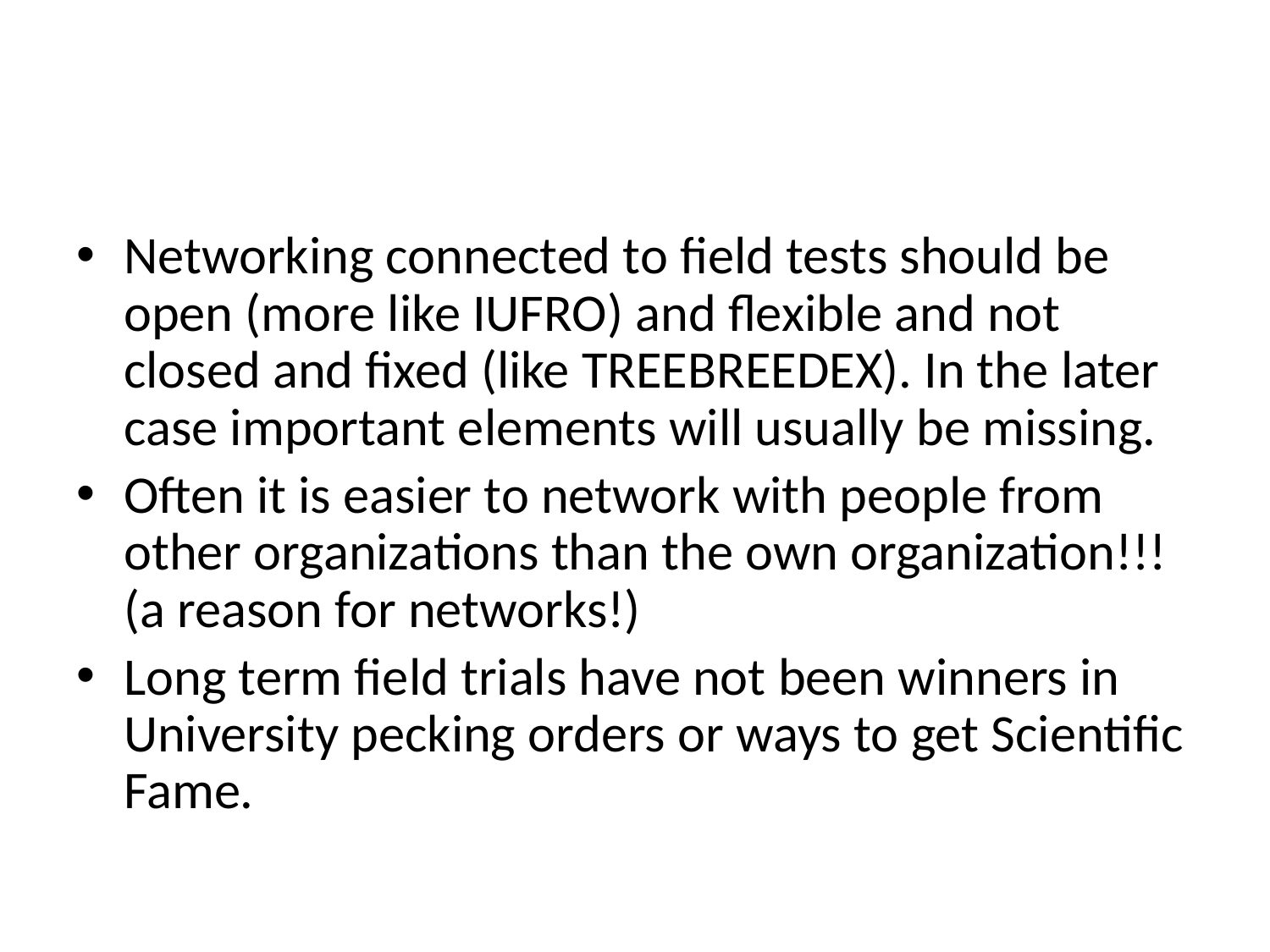

Networking connected to field tests should be open (more like IUFRO) and flexible and not closed and fixed (like TREEBREEDEX). In the later case important elements will usually be missing.
Often it is easier to network with people from other organizations than the own organization!!! (a reason for networks!)
Long term field trials have not been winners in University pecking orders or ways to get Scientific Fame.